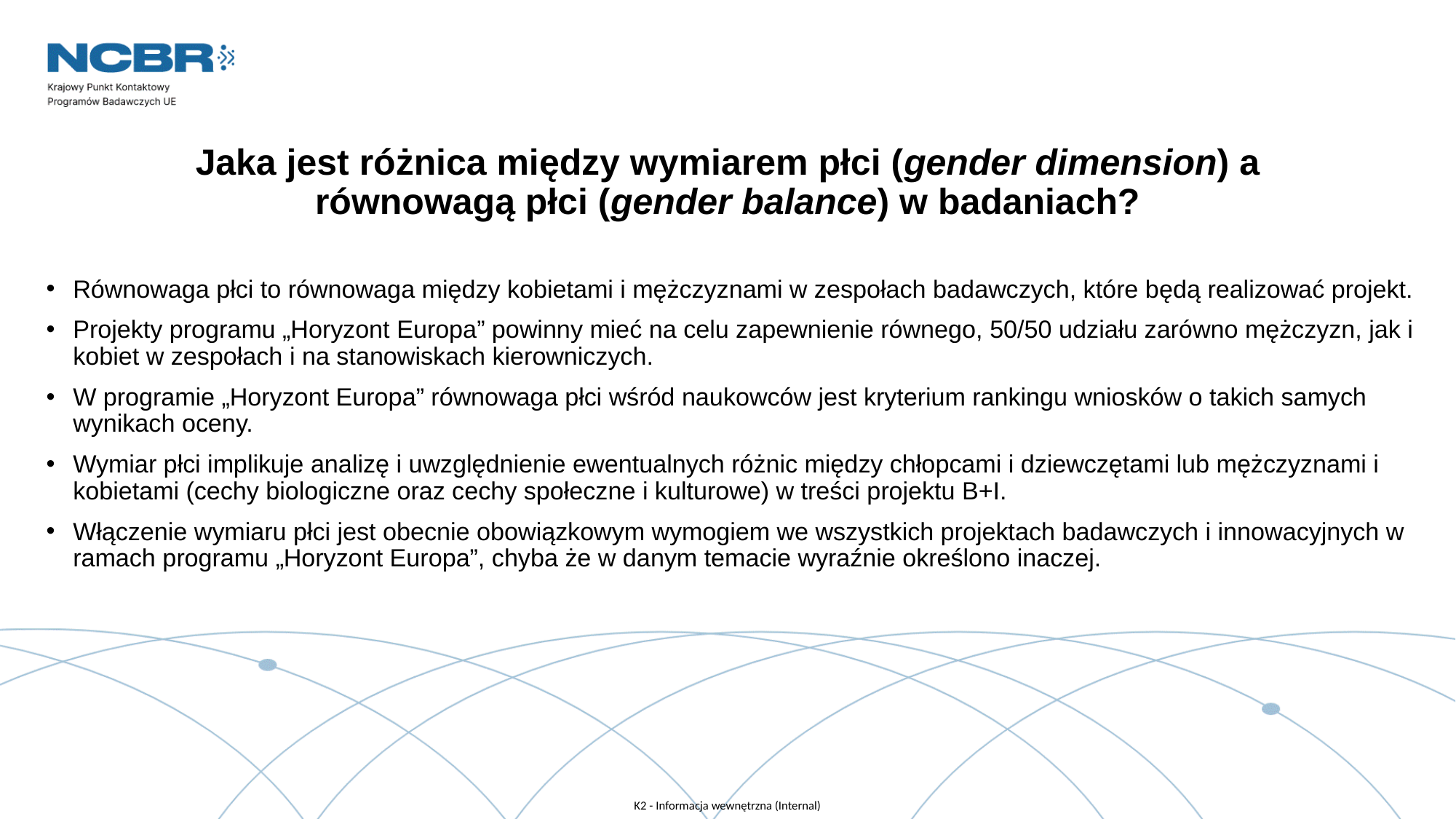

# Jaka jest różnica między wymiarem płci (gender dimension) a równowagą płci (gender balance) w badaniach?
Równowaga płci to równowaga między kobietami i mężczyznami w zespołach badawczych, które będą realizować projekt.
Projekty programu „Horyzont Europa” powinny mieć na celu zapewnienie równego, 50/50 udziału zarówno mężczyzn, jak i kobiet w zespołach i na stanowiskach kierowniczych.
W programie „Horyzont Europa” równowaga płci wśród naukowców jest kryterium rankingu wniosków o takich samych wynikach oceny.
Wymiar płci implikuje analizę i uwzględnienie ewentualnych różnic między chłopcami i dziewczętami lub mężczyznami i kobietami (cechy biologiczne oraz cechy społeczne i kulturowe) w treści projektu B+I.
Włączenie wymiaru płci jest obecnie obowiązkowym wymogiem we wszystkich projektach badawczych i innowacyjnych w ramach programu „Horyzont Europa”, chyba że w danym temacie wyraźnie określono inaczej.